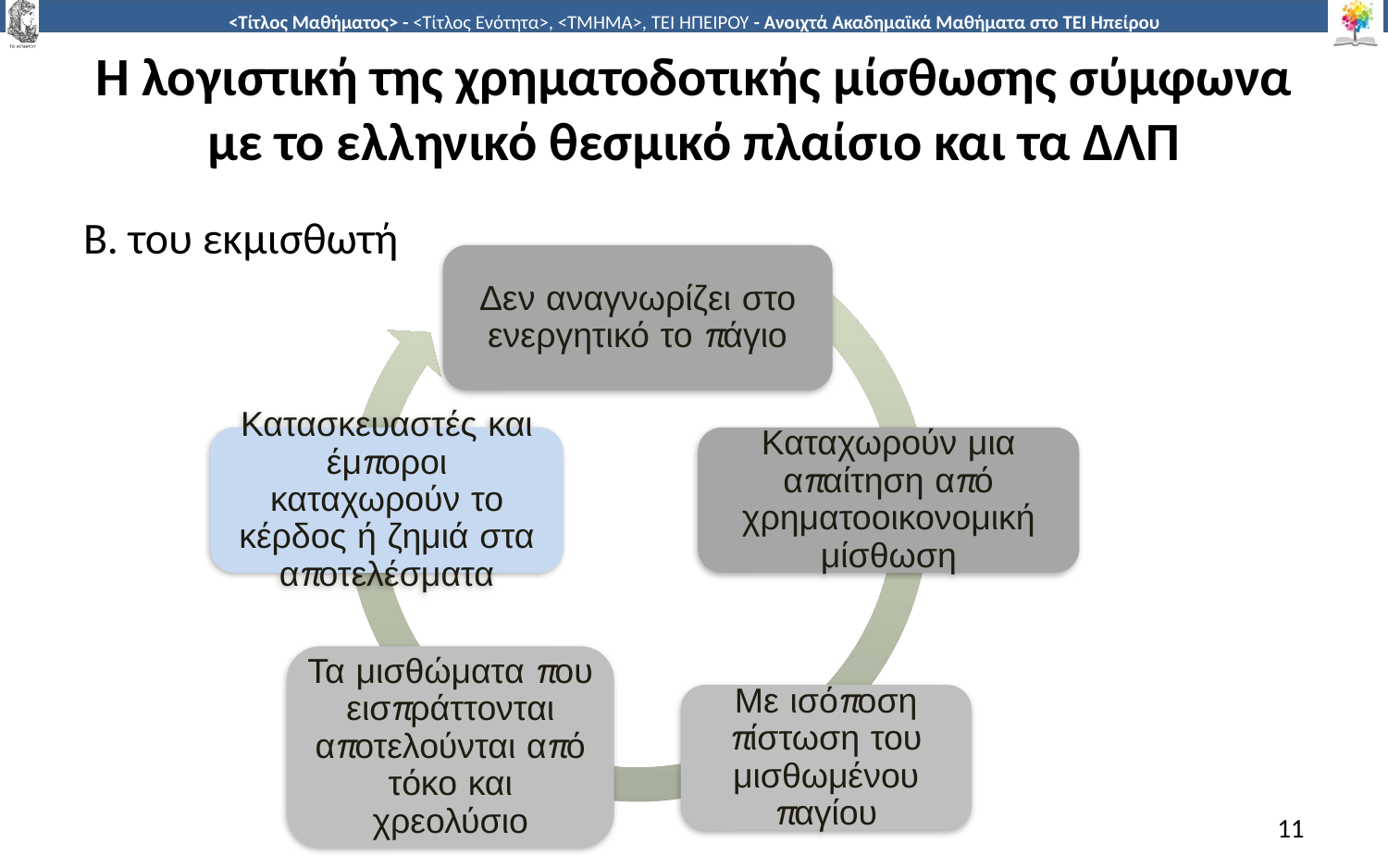

# Η λογιστική της χρηματοδοτικής μίσθωσης σύμφωνα με το ελληνικό θεσμικό πλαίσιο και τα ΔΛΠ
Β. του εκμισθωτή
Δεν αναγνωρίζει στο ενεργητικό το πάγιο
Καταχωρούν μια απαίτηση από χρηματοοικονομική μίσθωση
Με ισόποση πίστωση του μισθωμένου παγίου
Τα μισθώματα που εισπράττονται αποτελούνται από τόκο και χρεολύσιο
Κατασκευαστές και έμποροι καταχωρούν το κέρδος ή ζημιά στα αποτελέσματα
11